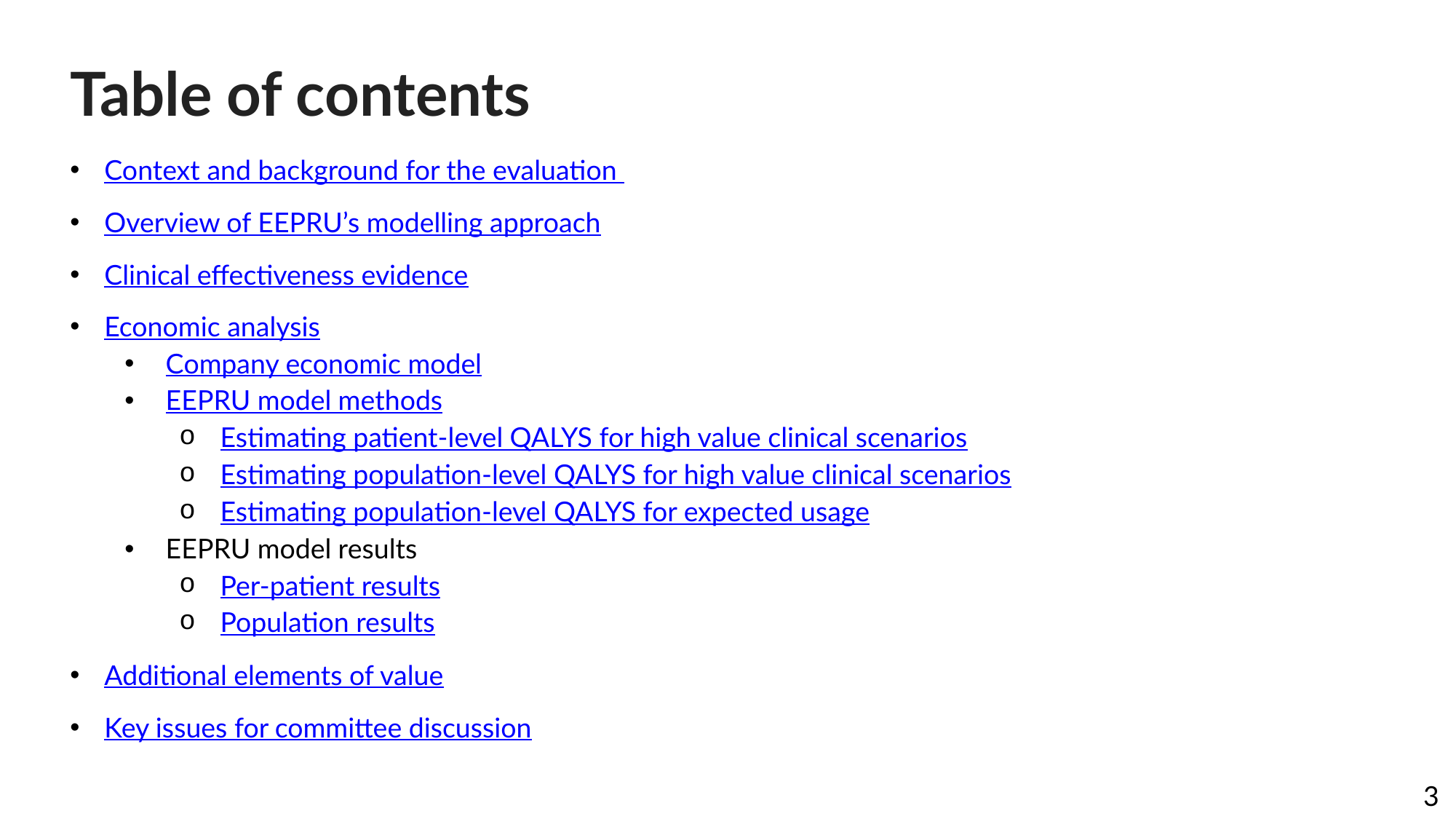

# Table of contents
Context and background for the evaluation
Overview of EEPRU’s modelling approach
Clinical effectiveness evidence
Economic analysis
Company economic model
EEPRU model methods
Estimating patient-level QALYS for high value clinical scenarios
Estimating population-level QALYS for high value clinical scenarios
Estimating population-level QALYS for expected usage
EEPRU model results
Per-patient results
Population results
Additional elements of value
Key issues for committee discussion